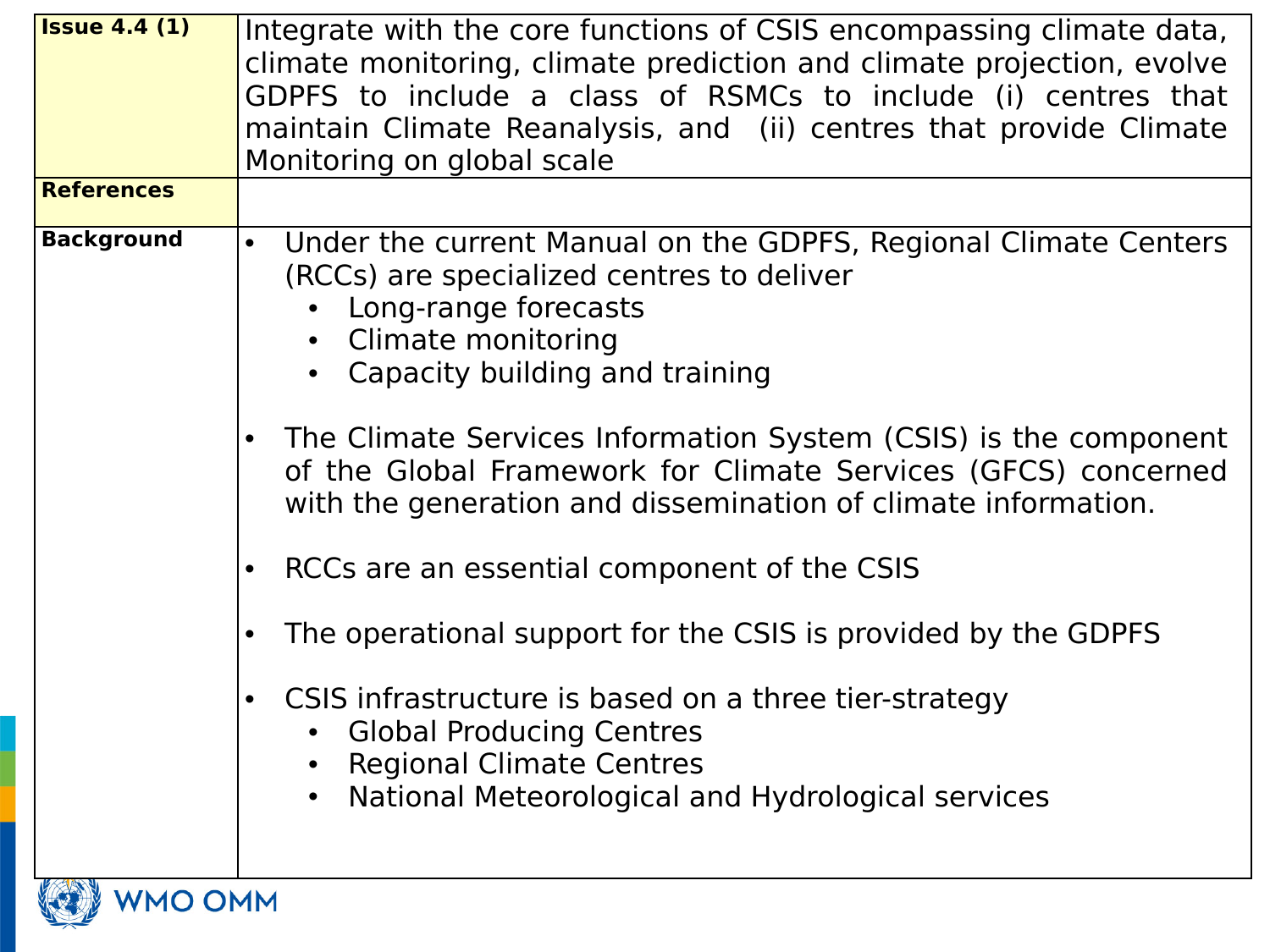

| Issue 4.4 (1) | Integrate with the core functions of CSIS encompassing climate data, climate monitoring, climate prediction and climate projection, evolve GDPFS to include a class of RSMCs to include (i) centres that maintain Climate Reanalysis, and (ii) centres that provide Climate Monitoring on global scale |
| --- | --- |
| References |  |
| Background | Under the current Manual on the GDPFS, Regional Climate Centers (RCCs) are specialized centres to deliver Long-range forecasts Climate monitoring Capacity building and training The Climate Services Information System (CSIS) is the component of the Global Framework for Climate Services (GFCS) concerned with the generation and dissemination of climate information. RCCs are an essential component of the CSIS The operational support for the CSIS is provided by the GDPFS CSIS infrastructure is based on a three tier-strategy Global Producing Centres Regional Climate Centres National Meteorological and Hydrological services |